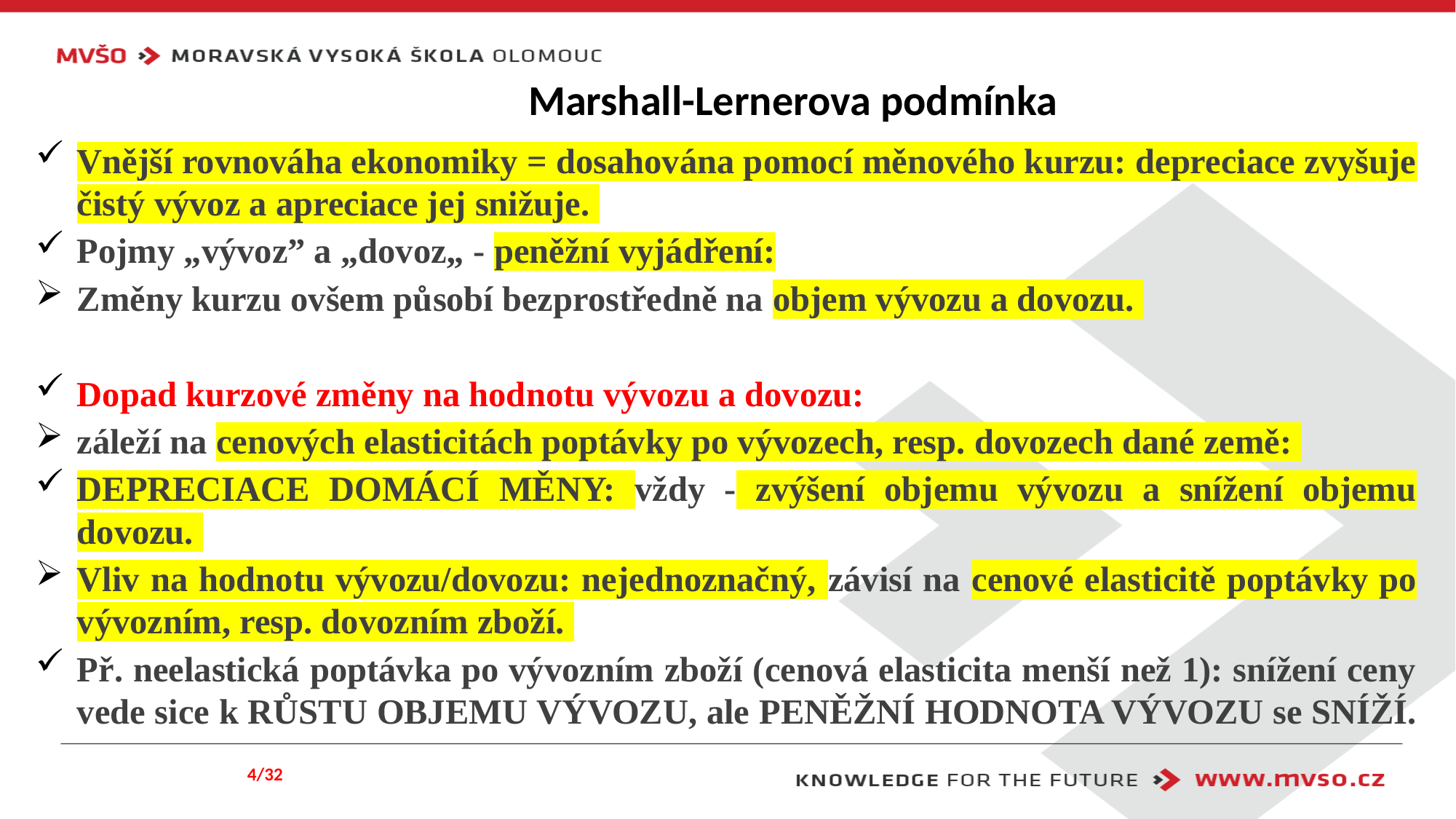

# Marshall-Lernerova podmínka
Vnější rovnováha ekonomiky = dosahována pomocí měnového kurzu: depreciace zvyšuje čistý vývoz a apreciace jej snižuje.
Pojmy „vývoz” a „dovoz„ - peněžní vyjádření:
Změny kurzu ovšem působí bezprostředně na objem vývozu a dovozu.

Dopad kurzové změny na hodnotu vývozu a dovozu:
záleží na cenových elasticitách poptávky po vývozech, resp. dovozech dané země:
DEPRECIACE DOMÁCÍ MĚNY: vždy - zvýšení objemu vývozu a snížení objemu dovozu.
Vliv na hodnotu vývozu/dovozu: nejednoznačný, závisí na cenové elasticitě poptávky po vývozním, resp. dovozním zboží.
Př. neelastická poptávka po vývozním zboží (cenová elasticita menší než 1): snížení ceny vede sice k RŮSTU OBJEMU VÝVOZU, ale PENĚŽNÍ HODNOTA VÝVOZU se SNÍŽÍ.

4/32